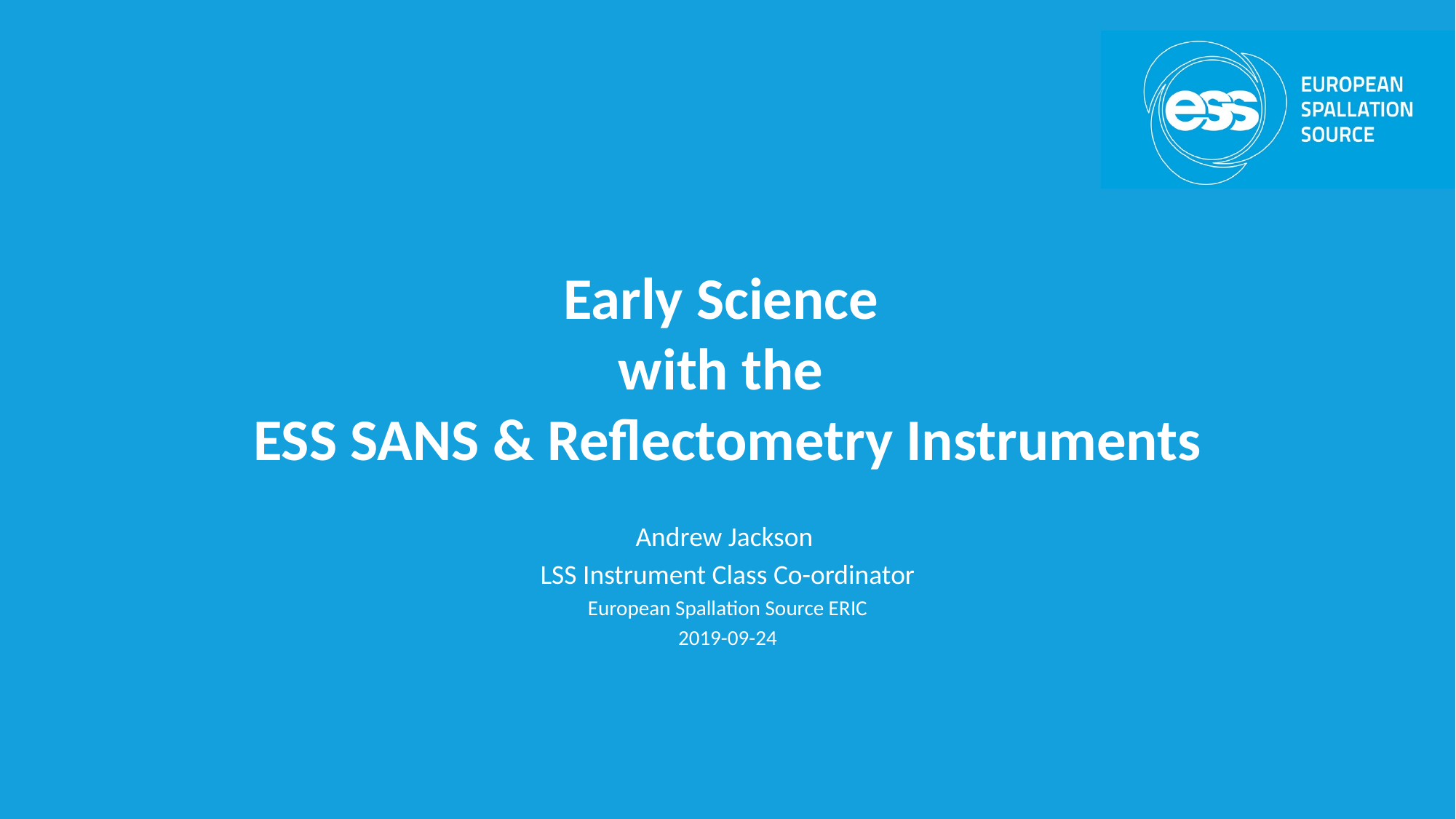

# Early Science with the ESS SANS & Reflectometry Instruments

Andrew Jackson
LSS Instrument Class Co-ordinator
European Spallation Source ERIC
2019-09-24